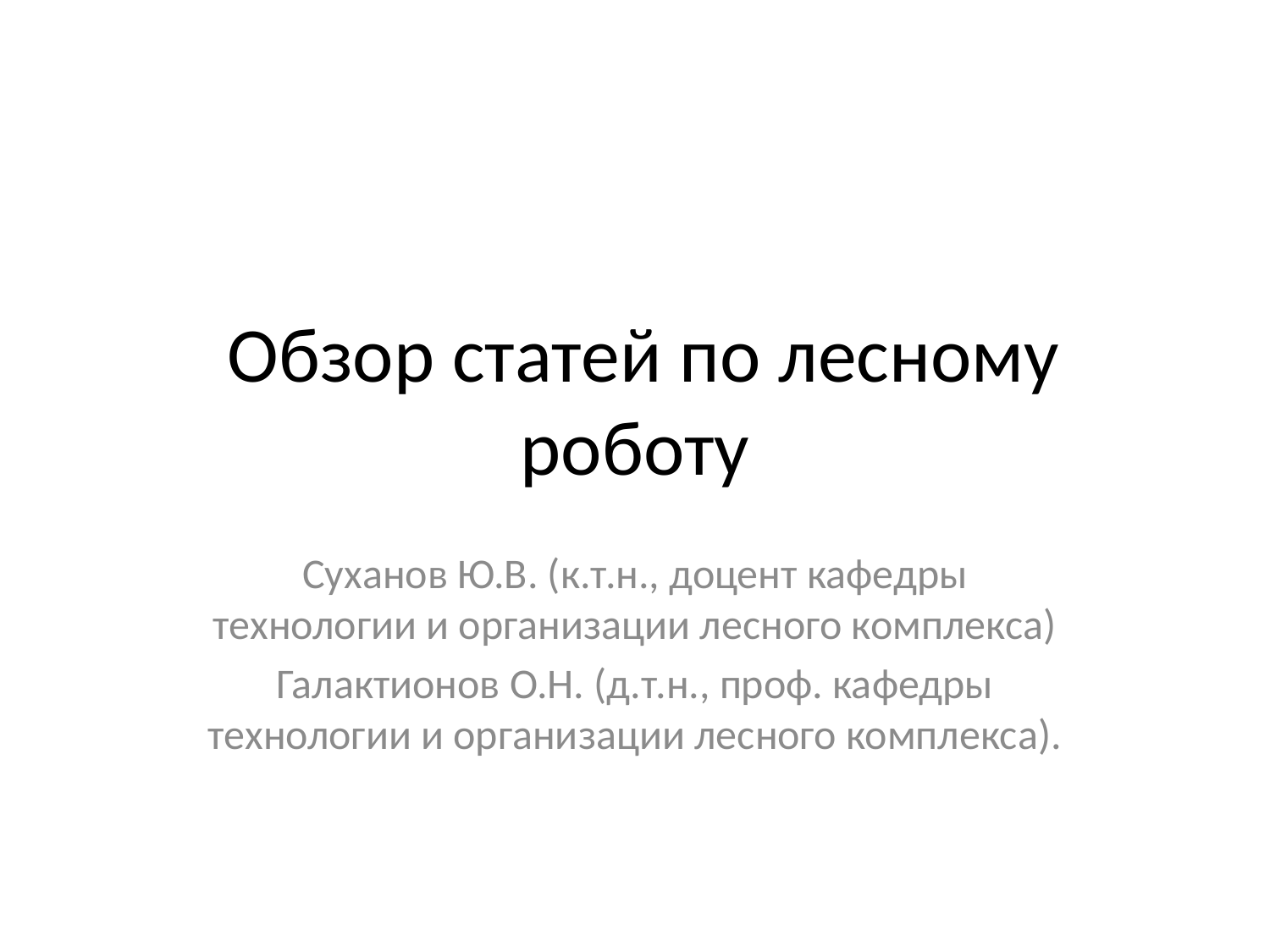

# Обзор статей по лесному роботу
Суханов Ю.В. (к.т.н., доцент кафедры технологии и организации лесного комплекса)
Галактионов О.Н. (д.т.н., проф. кафедры технологии и организации лесного комплекса).